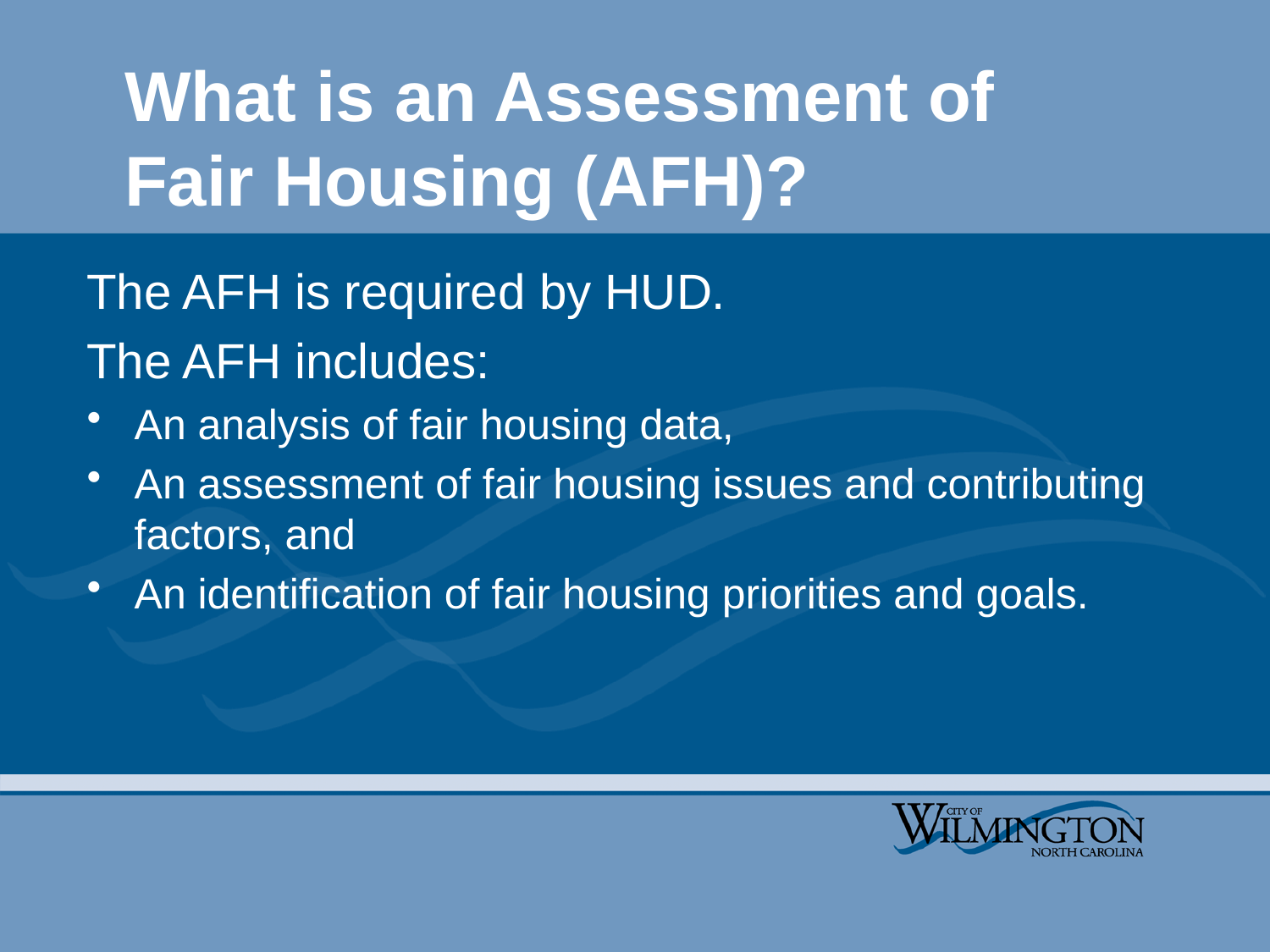

# What is an Assessment of Fair Housing (AFH)?
The AFH is required by HUD.
The AFH includes:
An analysis of fair housing data,
An assessment of fair housing issues and contributing factors, and
An identification of fair housing priorities and goals.